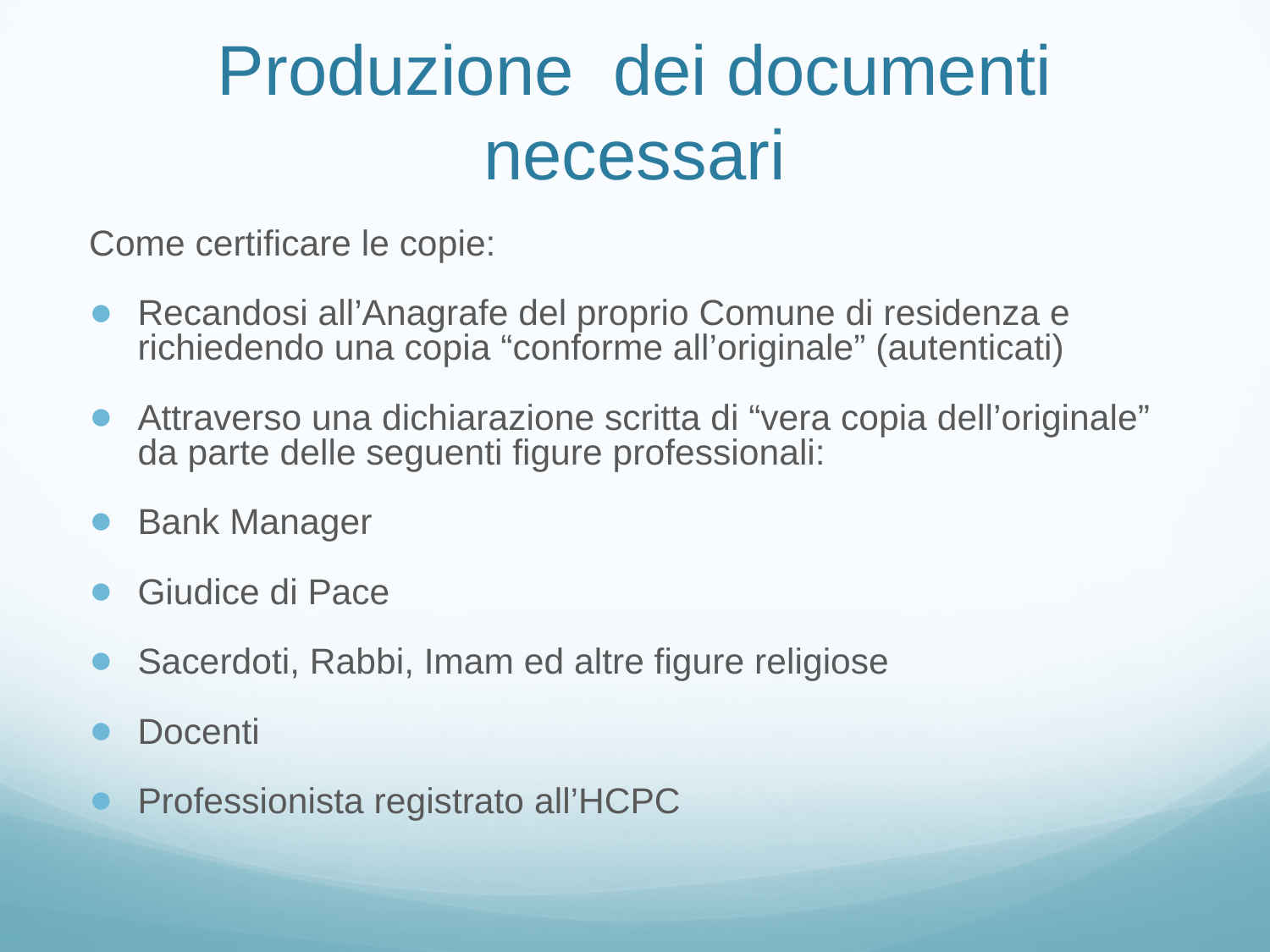

# Produzione  dei documenti necessari
Come certificare le copie:
Recandosi all’Anagrafe del proprio Comune di residenza e richiedendo una copia “conforme all’originale” (autenticati)
Attraverso una dichiarazione scritta di “vera copia dell’originale” da parte delle seguenti figure professionali:
Bank Manager
Giudice di Pace
Sacerdoti, Rabbi, Imam ed altre figure religiose
Docenti
Professionista registrato all’HCPC